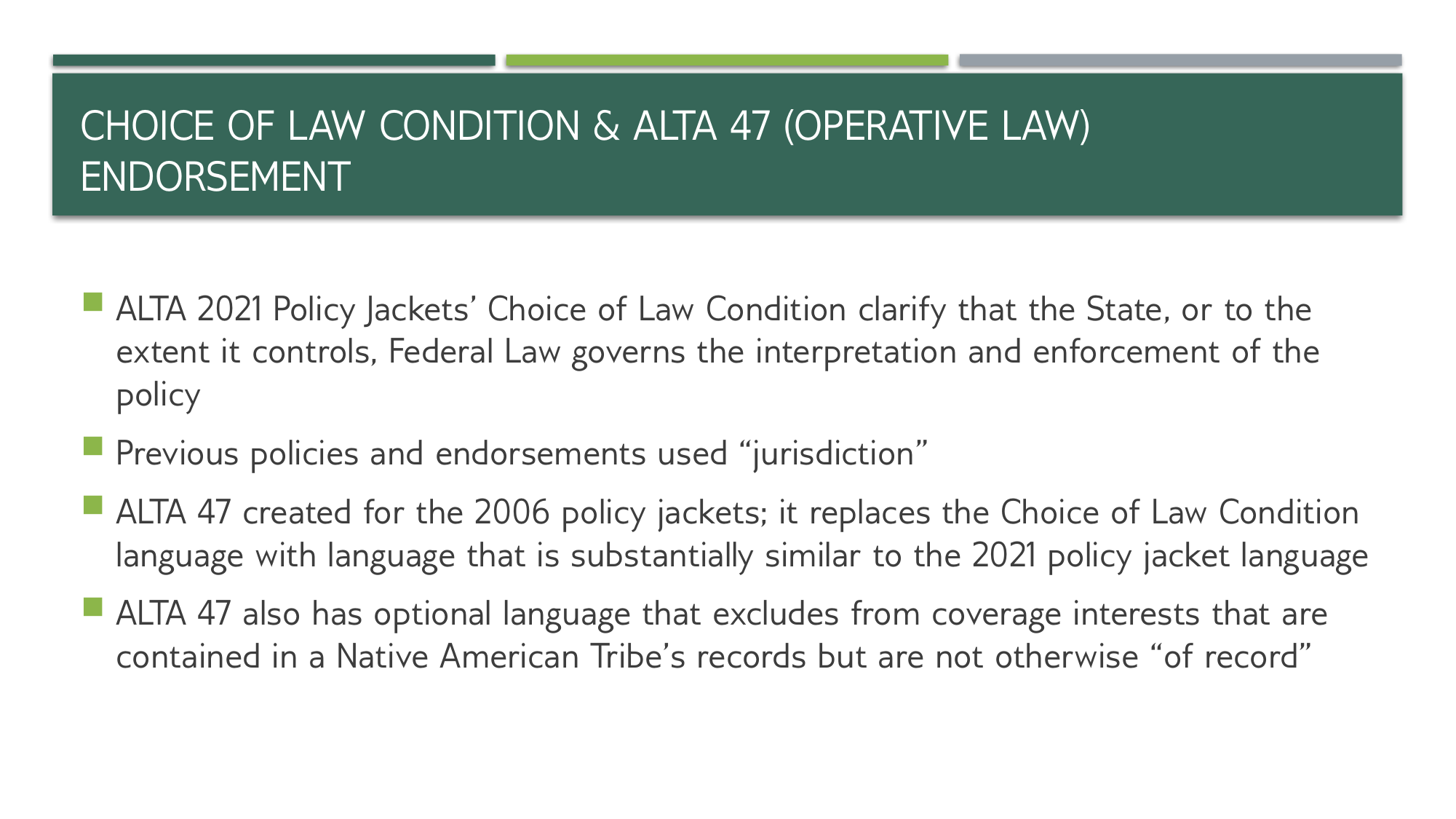

# Choice of Law Condition & ALTA 47 (Operative Law) Endorsement
ALTA 2021 Policy Jackets’ Choice of Law Condition clarify that the State, or to the extent it controls, Federal Law governs the interpretation and enforcement of the policy
Previous policies and endorsements used “jurisdiction”
ALTA 47 created for the 2006 policy jackets; it replaces the Choice of Law Condition language with language that is substantially similar to the 2021 policy jacket language
ALTA 47 also has optional language that excludes from coverage interests that are contained in a Native American Tribe’s records but are not otherwise “of record”